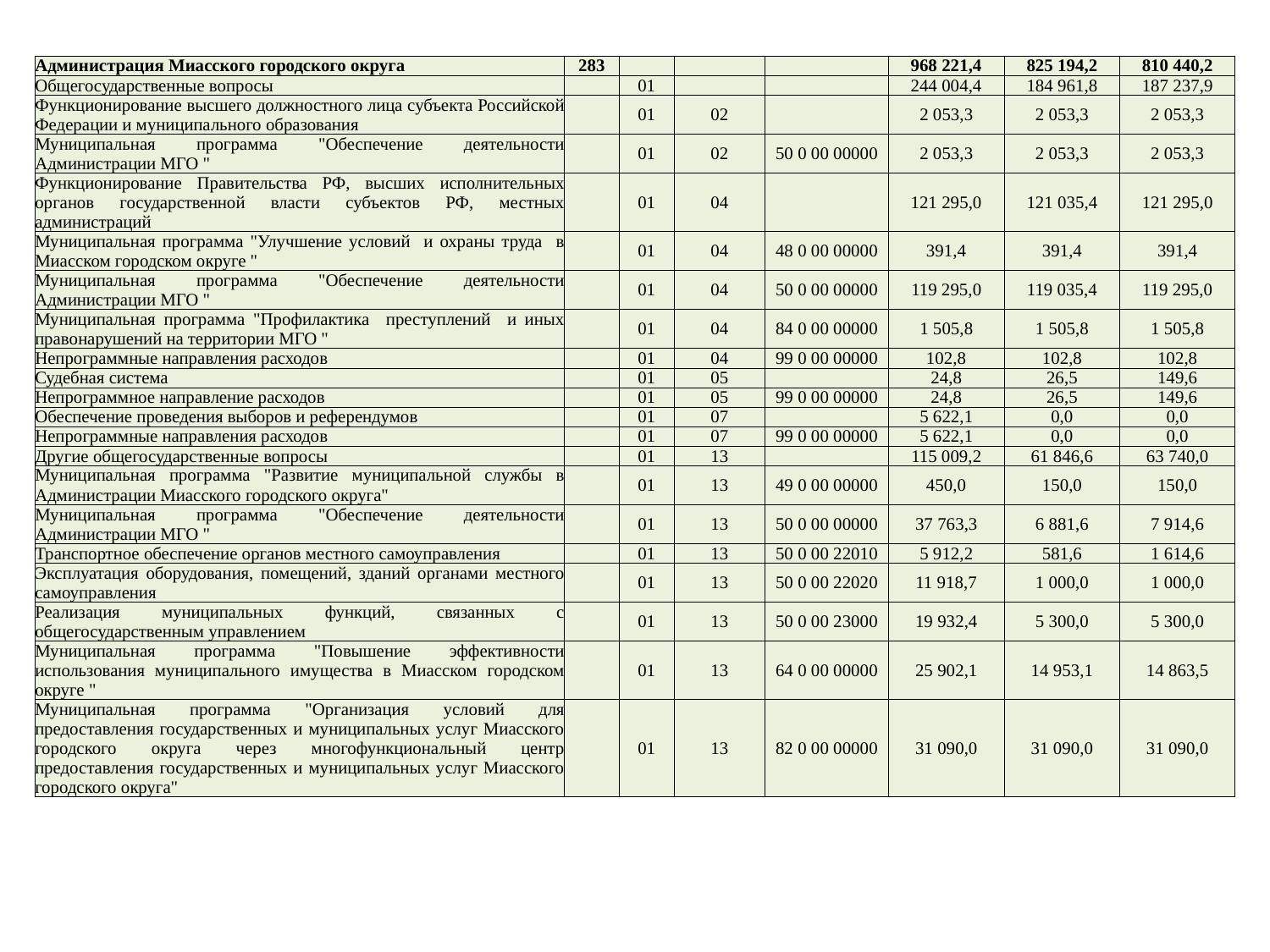

| Администрация Миасского городского округа | 283 |  |  |  | 968 221,4 | 825 194,2 | 810 440,2 |
| --- | --- | --- | --- | --- | --- | --- | --- |
| Общегосударственные вопросы |  | 01 |  |  | 244 004,4 | 184 961,8 | 187 237,9 |
| Функционирование высшего должностного лица субъекта Российской Федерации и муниципального образования |  | 01 | 02 |  | 2 053,3 | 2 053,3 | 2 053,3 |
| Муниципальная программа "Обеспечение деятельности Администрации МГО " |  | 01 | 02 | 50 0 00 00000 | 2 053,3 | 2 053,3 | 2 053,3 |
| Функционирование Правительства РФ, высших исполнительных органов государственной власти субъектов РФ, местных администраций |  | 01 | 04 |  | 121 295,0 | 121 035,4 | 121 295,0 |
| Муниципальная программа "Улучшение условий и охраны труда в Миасском городском округе " |  | 01 | 04 | 48 0 00 00000 | 391,4 | 391,4 | 391,4 |
| Муниципальная программа "Обеспечение деятельности Администрации МГО " |  | 01 | 04 | 50 0 00 00000 | 119 295,0 | 119 035,4 | 119 295,0 |
| Муниципальная программа "Профилактика преступлений и иных правонарушений на территории МГО " |  | 01 | 04 | 84 0 00 00000 | 1 505,8 | 1 505,8 | 1 505,8 |
| Непрограммные направления расходов |  | 01 | 04 | 99 0 00 00000 | 102,8 | 102,8 | 102,8 |
| Судебная система |  | 01 | 05 |  | 24,8 | 26,5 | 149,6 |
| Непрограммное направление расходов |  | 01 | 05 | 99 0 00 00000 | 24,8 | 26,5 | 149,6 |
| Обеспечение проведения выборов и референдумов |  | 01 | 07 |  | 5 622,1 | 0,0 | 0,0 |
| Непрограммные направления расходов |  | 01 | 07 | 99 0 00 00000 | 5 622,1 | 0,0 | 0,0 |
| Другие общегосударственные вопросы |  | 01 | 13 |  | 115 009,2 | 61 846,6 | 63 740,0 |
| Муниципальная программа "Развитие муниципальной службы в Администрации Миасского городского округа" |  | 01 | 13 | 49 0 00 00000 | 450,0 | 150,0 | 150,0 |
| Муниципальная программа "Обеспечение деятельности Администрации МГО " |  | 01 | 13 | 50 0 00 00000 | 37 763,3 | 6 881,6 | 7 914,6 |
| Транспортное обеспечение органов местного самоуправления |  | 01 | 13 | 50 0 00 22010 | 5 912,2 | 581,6 | 1 614,6 |
| Эксплуатация оборудования, помещений, зданий органами местного самоуправления |  | 01 | 13 | 50 0 00 22020 | 11 918,7 | 1 000,0 | 1 000,0 |
| Реализация муниципальных функций, связанных с общегосударственным управлением |  | 01 | 13 | 50 0 00 23000 | 19 932,4 | 5 300,0 | 5 300,0 |
| Муниципальная программа "Повышение эффективности использования муниципального имущества в Миасском городском округе " |  | 01 | 13 | 64 0 00 00000 | 25 902,1 | 14 953,1 | 14 863,5 |
| Муниципальная программа "Организация условий для предоставления государственных и муниципальных услуг Миасского городского округа через многофункциональный центр предоставления государственных и муниципальных услуг Миасского городского округа" |  | 01 | 13 | 82 0 00 00000 | 31 090,0 | 31 090,0 | 31 090,0 |